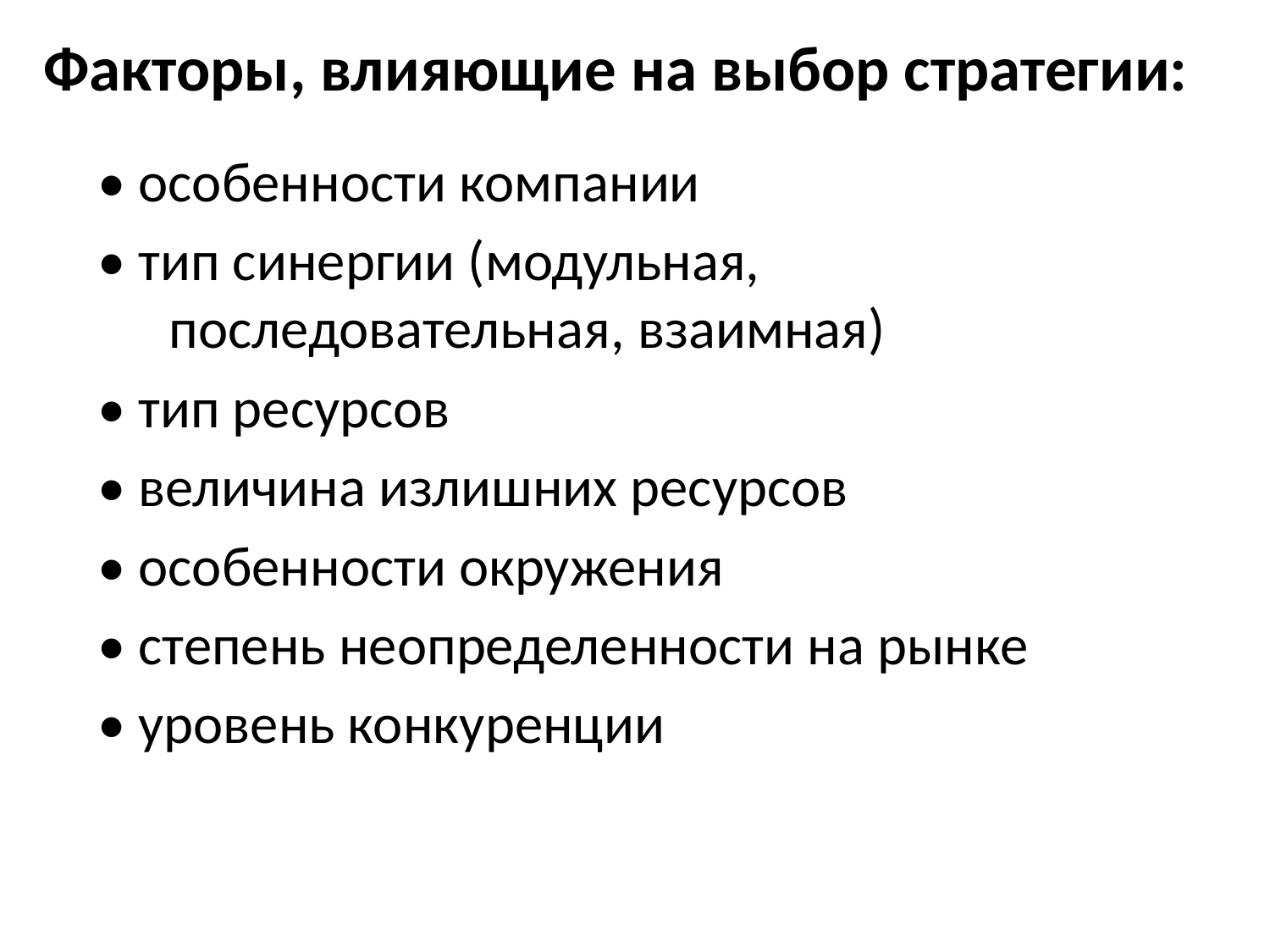

# Факторы, влияющие на выбор стратегии:
• особенности компании
• тип синергии (модульная, последовательная, взаимная)
• тип ресурсов
• величина излишних ресурсов
• особенности окружения
• степень неопределенности на рынке
• уровень конкуренции